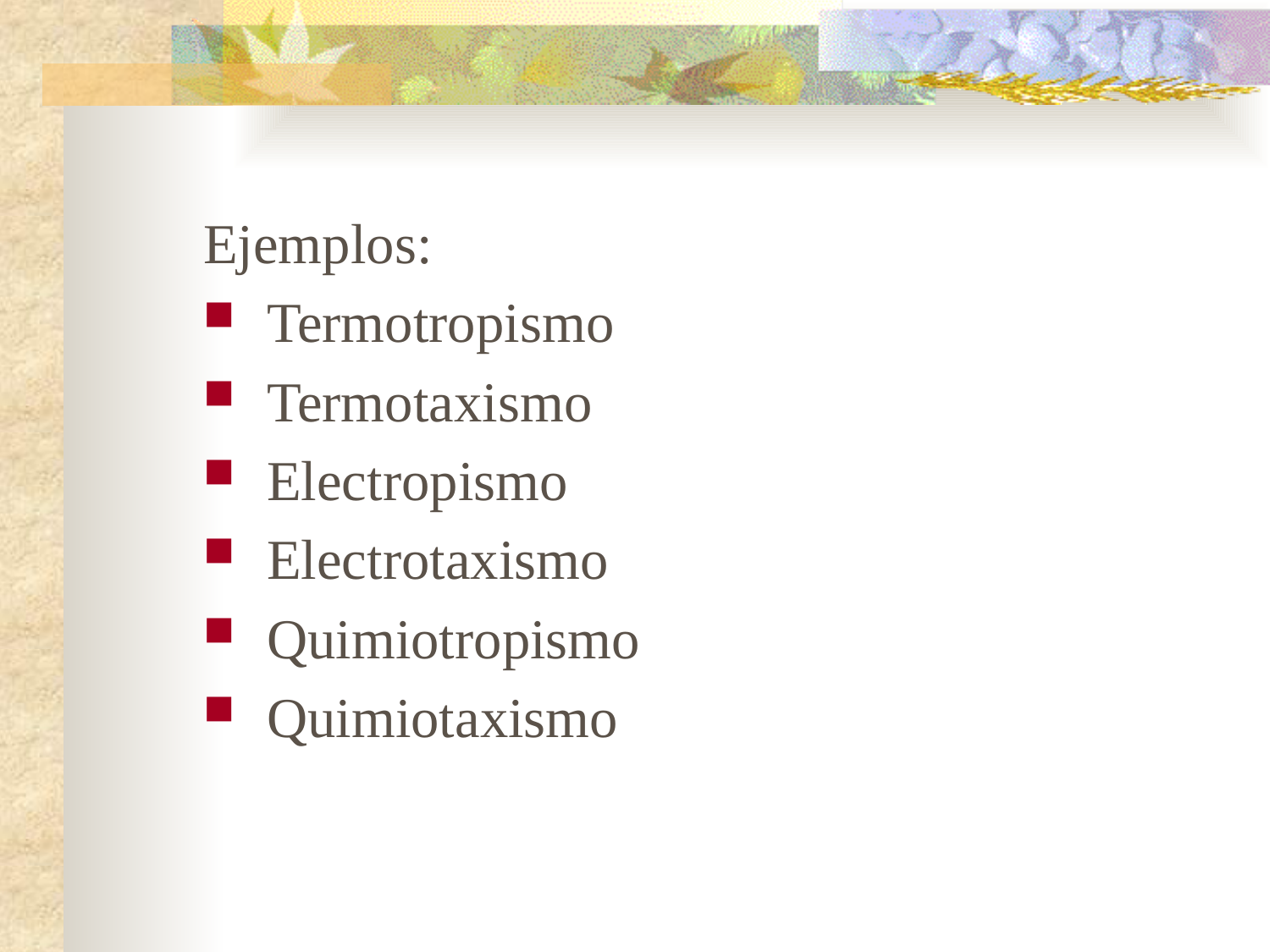

Ejemplos:
Termotropismo
Termotaxismo
Electropismo
Electrotaxismo
Quimiotropismo
Quimiotaxismo